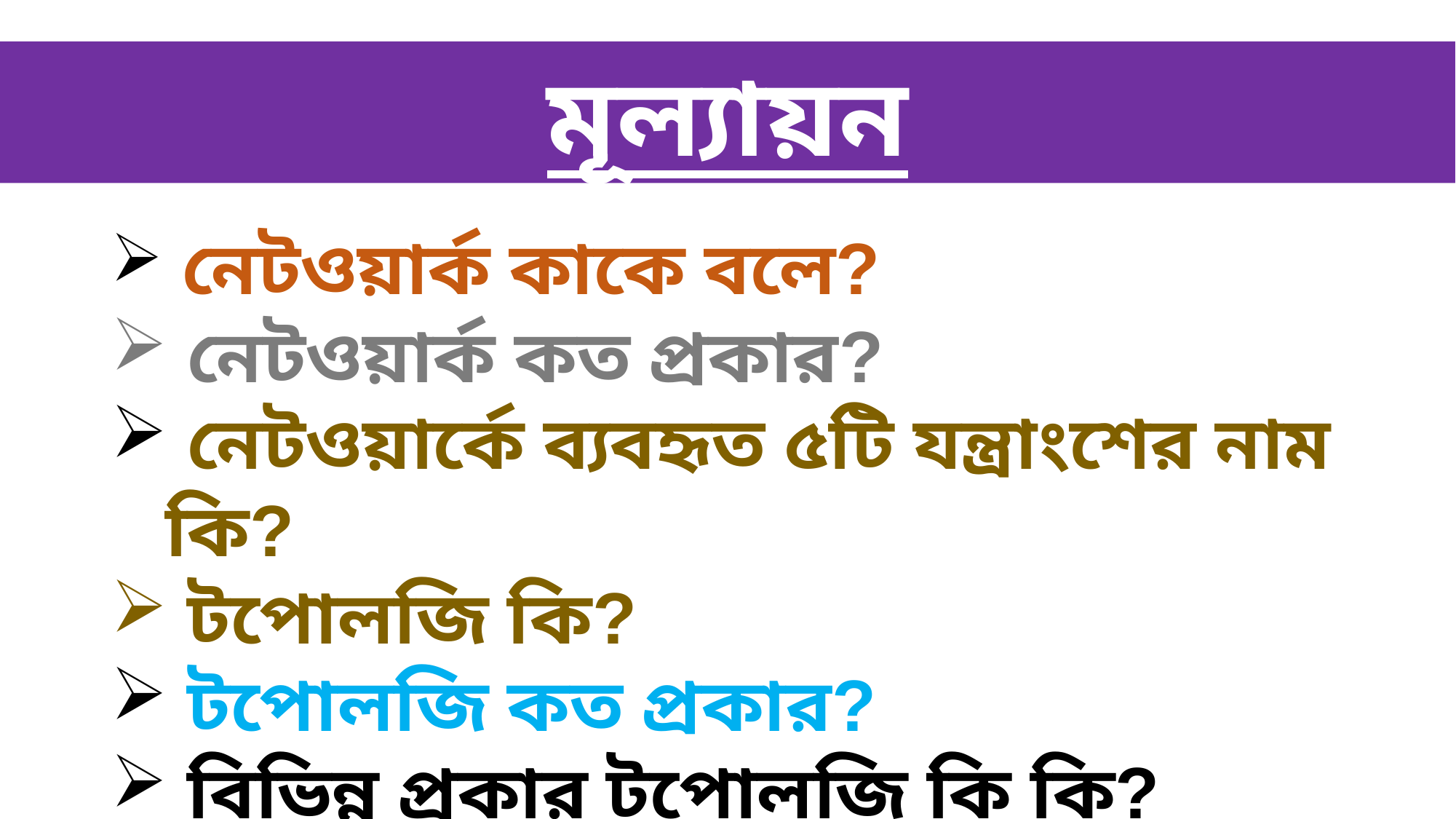

মূল্যায়ন
 নেটওয়ার্ক কাকে বলে?
 নেটওয়ার্ক কত প্রকার?
 নেটওয়ার্কে ব্যবহৃত ৫টি যন্ত্রাংশের নাম কি?
 টপোলজি কি?
 টপোলজি কত প্রকার?
 বিভিন্ন প্রকার টপোলজি কি কি?